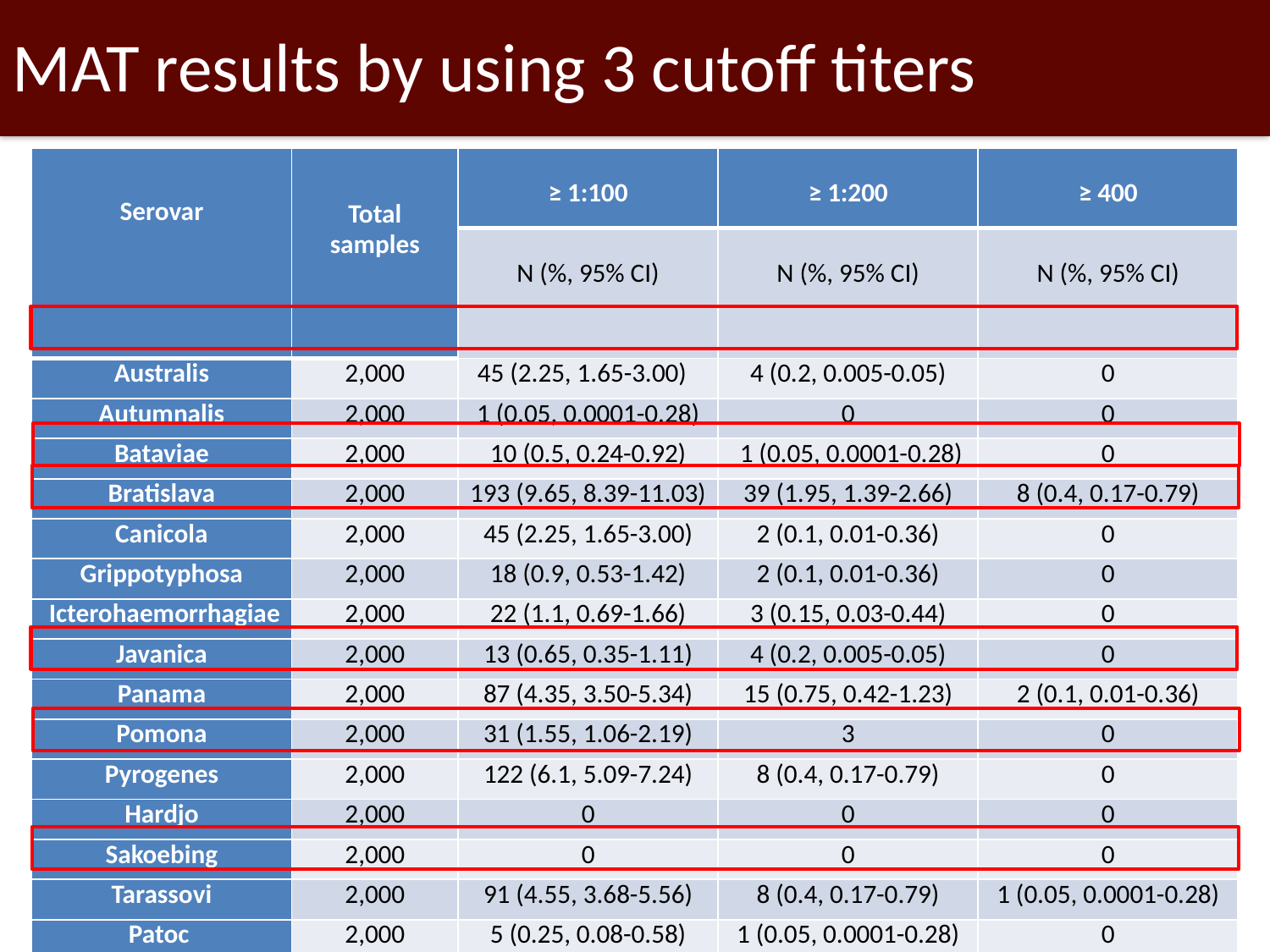

MAT results by using 3 cutoff titers

| Serovar | Total samples | ≥ 1:100 | ≥ 1:200 | ≥ 400 |
| --- | --- | --- | --- | --- |
|  |  | N (%, 95% CI) | N (%, 95% CI) | N (%, 95% CI) |
| Australis | 2,000 | 45 (2.25, 1.65-3.00) | 4 (0.2, 0.005-0.05) | 0 |
| Autumnalis | 2,000 | 1 (0.05, 0.0001-0.28) | 0 | 0 |
| Bataviae | 2,000 | 10 (0.5, 0.24-0.92) | 1 (0.05, 0.0001-0.28) | 0 |
| Bratislava | 2,000 | 193 (9.65, 8.39-11.03) | 39 (1.95, 1.39-2.66) | 8 (0.4, 0.17-0.79) |
| Canicola | 2,000 | 45 (2.25, 1.65-3.00) | 2 (0.1, 0.01-0.36) | 0 |
| Grippotyphosa | 2,000 | 18 (0.9, 0.53-1.42) | 2 (0.1, 0.01-0.36) | 0 |
| Icterohaemorrhagiae | 2,000 | 22 (1.1, 0.69-1.66) | 3 (0.15, 0.03-0.44) | 0 |
| Javanica | 2,000 | 13 (0.65, 0.35-1.11) | 4 (0.2, 0.005-0.05) | 0 |
| Panama | 2,000 | 87 (4.35, 3.50-5.34) | 15 (0.75, 0.42-1.23) | 2 (0.1, 0.01-0.36) |
| Pomona | 2,000 | 31 (1.55, 1.06-2.19) | 3 | 0 |
| Pyrogenes | 2,000 | 122 (6.1, 5.09-7.24) | 8 (0.4, 0.17-0.79) | 0 |
| Hardjo | 2,000 | 0 | 0 | 0 |
| Sakoebing | 2,000 | 0 | 0 | 0 |
| Tarassovi | 2,000 | 91 (4.55, 3.68-5.56) | 8 (0.4, 0.17-0.79) | 1 (0.05, 0.0001-0.28) |
| Patoc | 2,000 | 5 (0.25, 0.08-0.58) | 1 (0.05, 0.0001-0.28) | 0 |